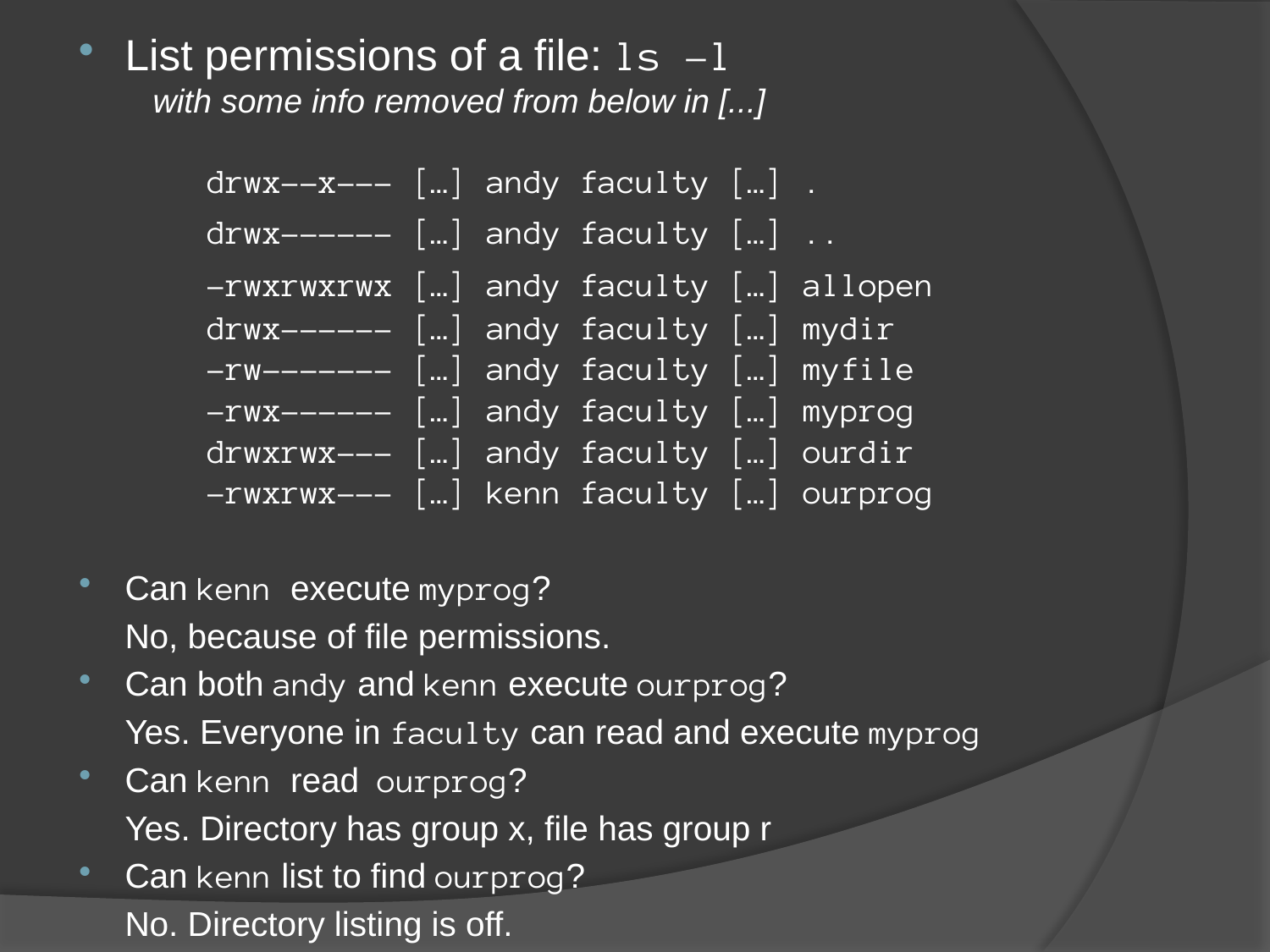

List permissions of a file: ls –l
   with some info removed from below in [...]
	drwx--x--- […] andy faculty […] .
	drwx------ […] andy faculty […] ..
	-rwxrwxrwx […] andy faculty […] allopen
	drwx------ […] andy faculty […] mydir
	-rw------- […] andy faculty […] myfile
	-rwx------ […] andy faculty […] myprog
	drwxrwx--- […] andy faculty […] ourdir
	-rwxrwx--- […] kenn faculty […] ourprog

Can kenn execute myprog?
		No, because of file permissions.
Can both andy and kenn execute ourprog?
		Yes. Everyone in faculty can read and execute myprog
Can kenn read ourprog?
		Yes. Directory has group x, file has group r
Can kenn list to find ourprog?
		No. Directory listing is off.